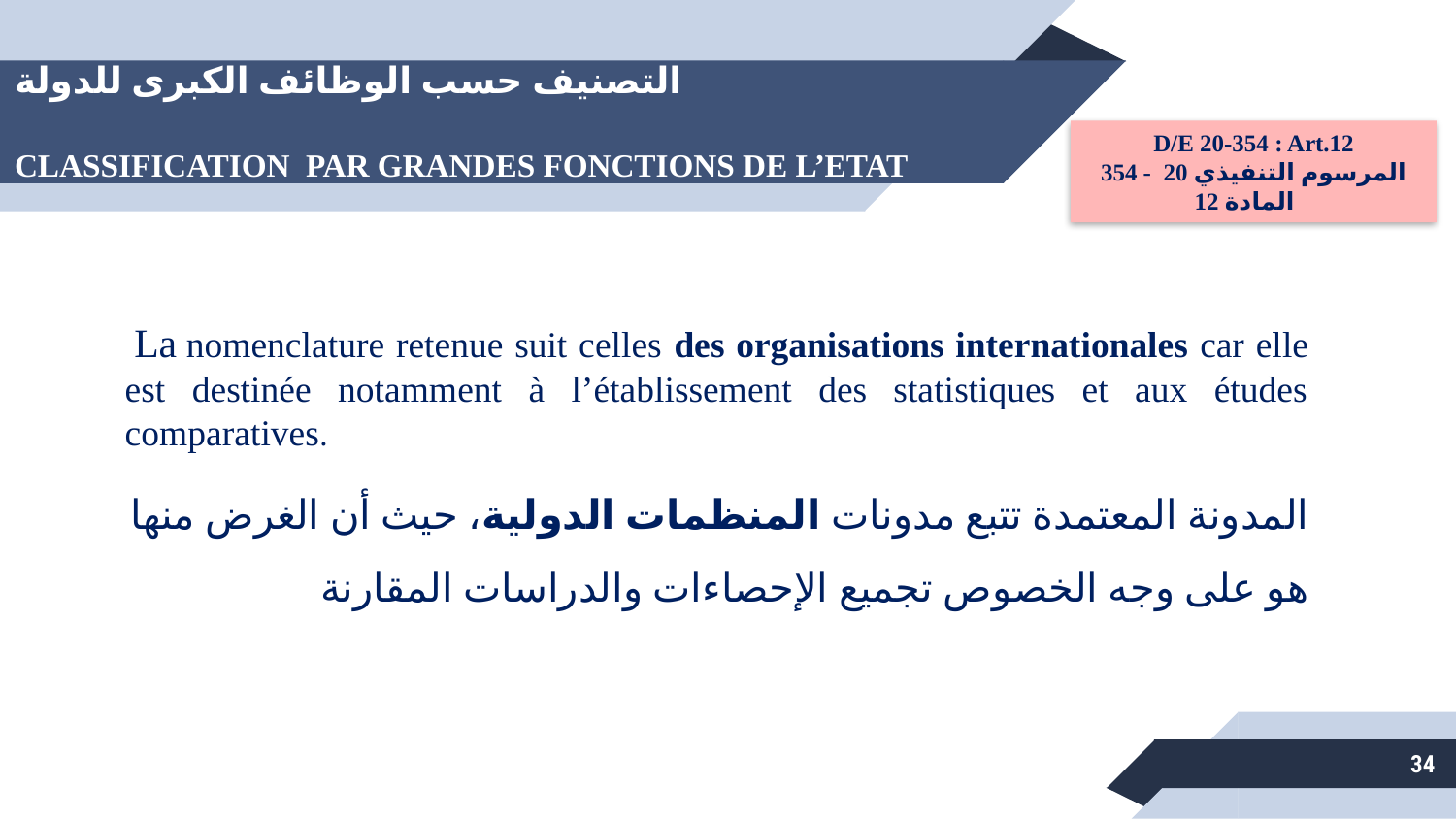

# التصنيف حسب الوظائف الكبرى للدولة CLASSIFICATION  PAR GRANDES FONCTIONS DE L’ETAT
D/E 20-354 : Art.12
المرسوم التنفيذي 20  - 354 المادة 12
 La nomenclature retenue suit celles des organisations internationales car elle est destinée notamment à l’établissement des statistiques et aux études comparatives.
المدونة المعتمدة تتبع مدونات المنظمات الدولية، حيث أن الغرض منها هو على وجه الخصوص تجميع الإحصاءات والدراسات المقارنة

34